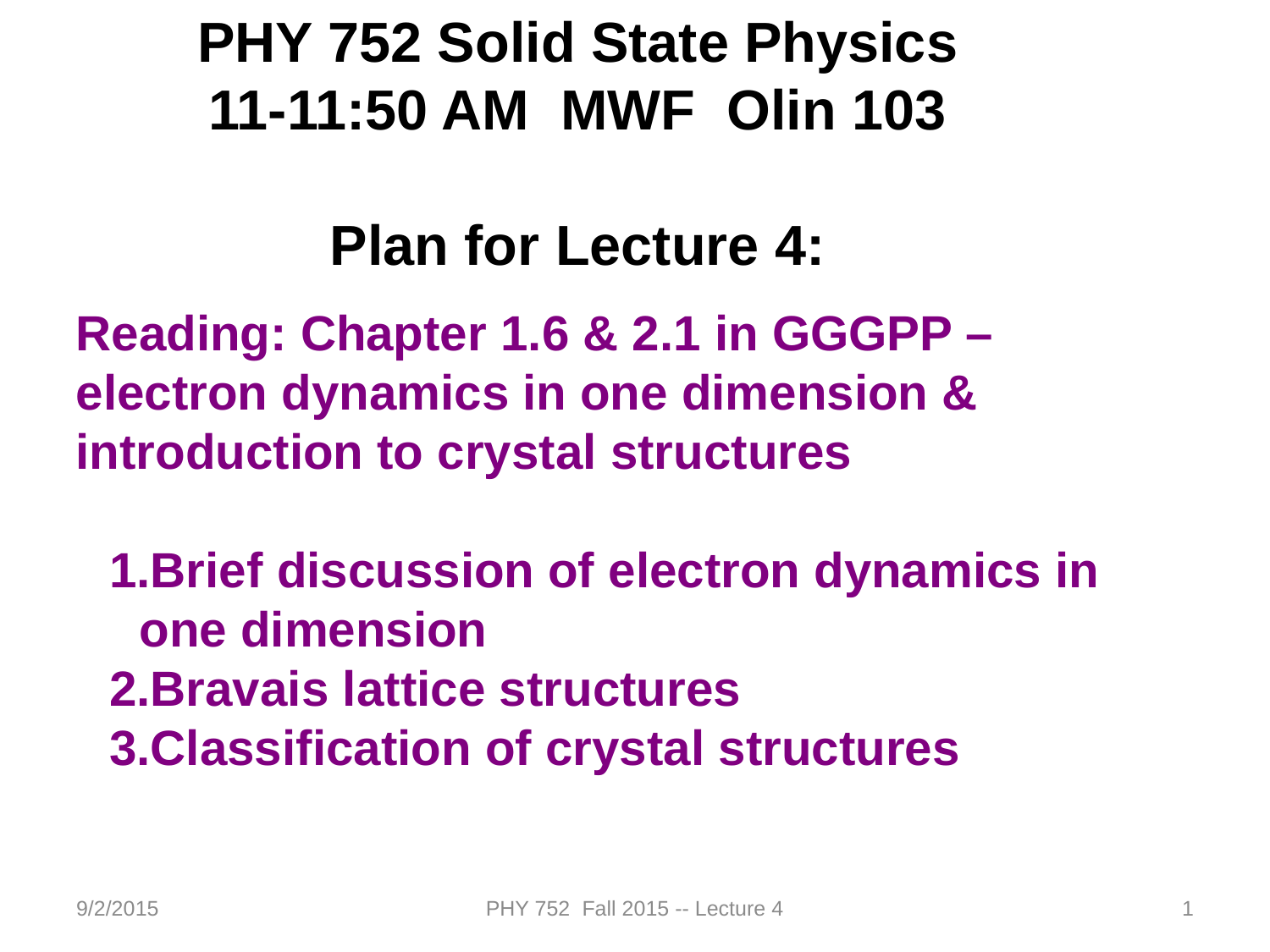

PHY 752 Solid State Physics
11-11:50 AM  MWF  Olin 103

Plan for Lecture 4:
Reading: Chapter 1.6 & 2.1 in GGGPP –electron dynamics in one dimension & introduction to crystal structures

Brief discussion of electron dynamics in one dimension
Bravais lattice structures
Classification of crystal structures

9/2/2015
PHY 752  Fall 2015 -- Lecture 4
1